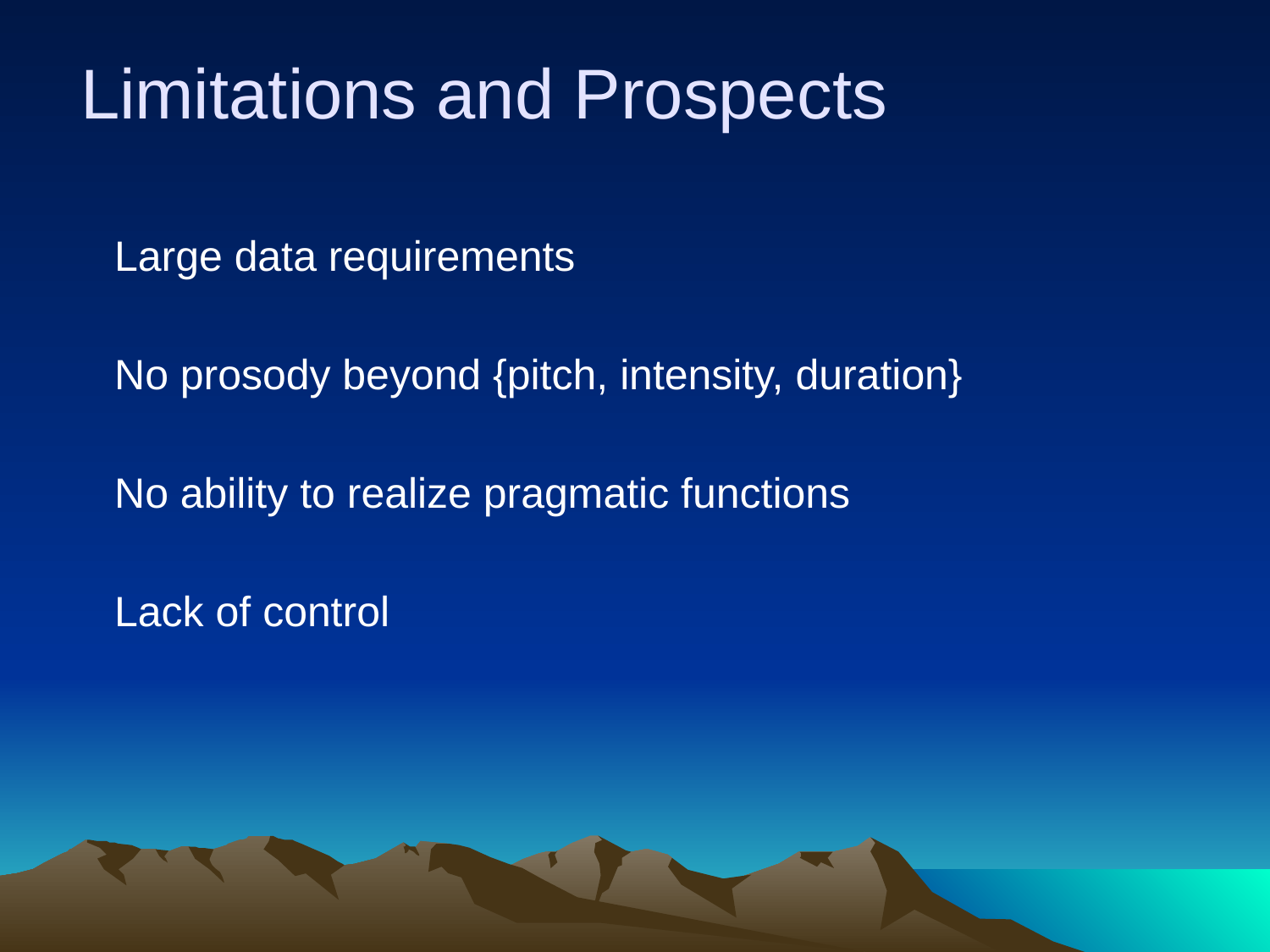

# Limitations and Prospects

Large data requirements

No prosody beyond {pitch, intensity, duration}

No ability to realize pragmatic functions

Lack of control